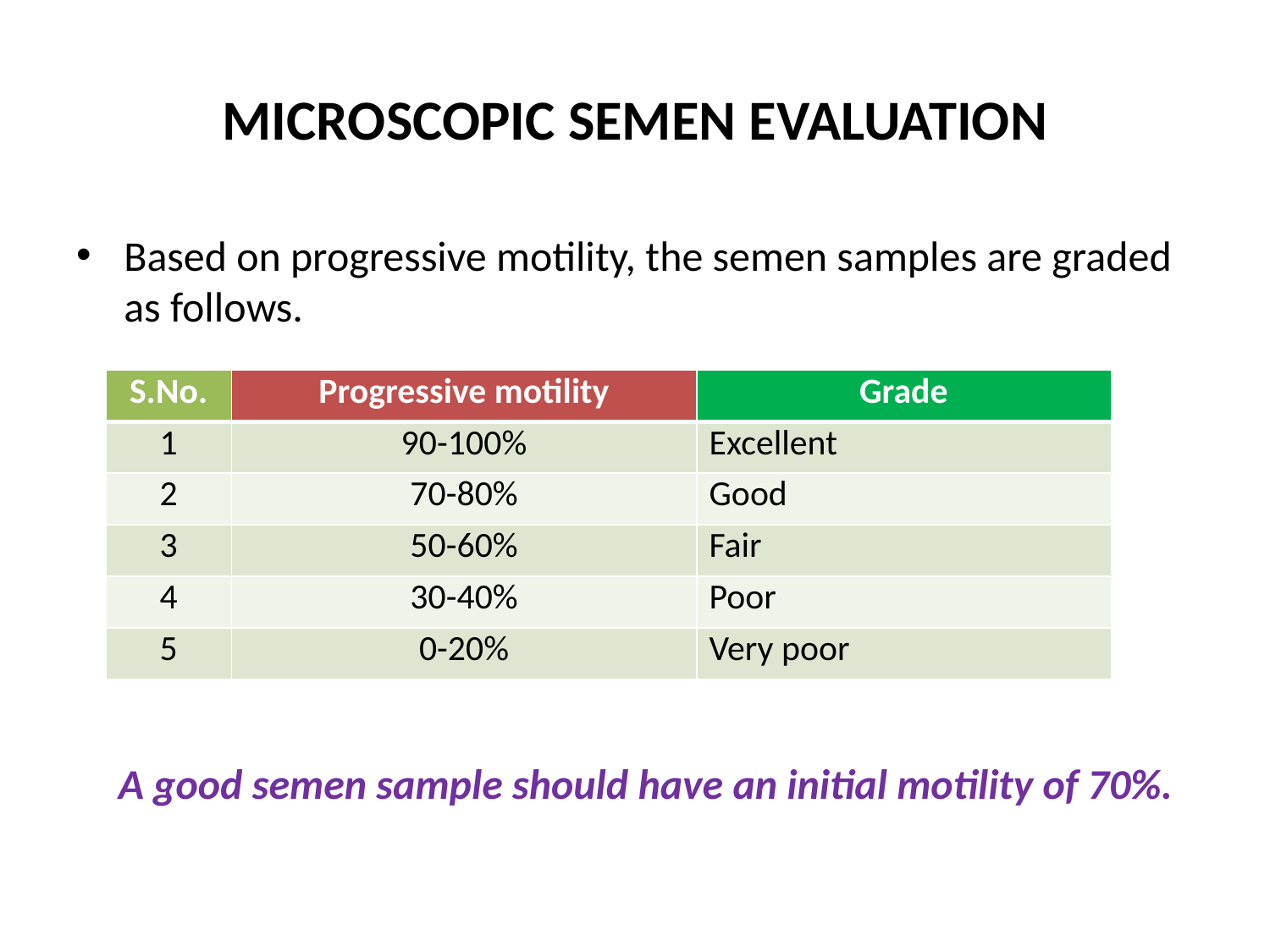

# MICROSCOPIC SEMEN EVALUATION
Based on progressive motility, the semen samples are graded as follows.

| S.No. | Progressive motility | Grade |
| --- | --- | --- |
| 1 | 90-100% | Excellent |
| 2 | 70-80% | Good |
| 3 | 50-60% | Fair |
| 4 | 30-40% | Poor |
| 5 | 0-20% | Very poor |
A good semen sample should have an initial motility of 70%.